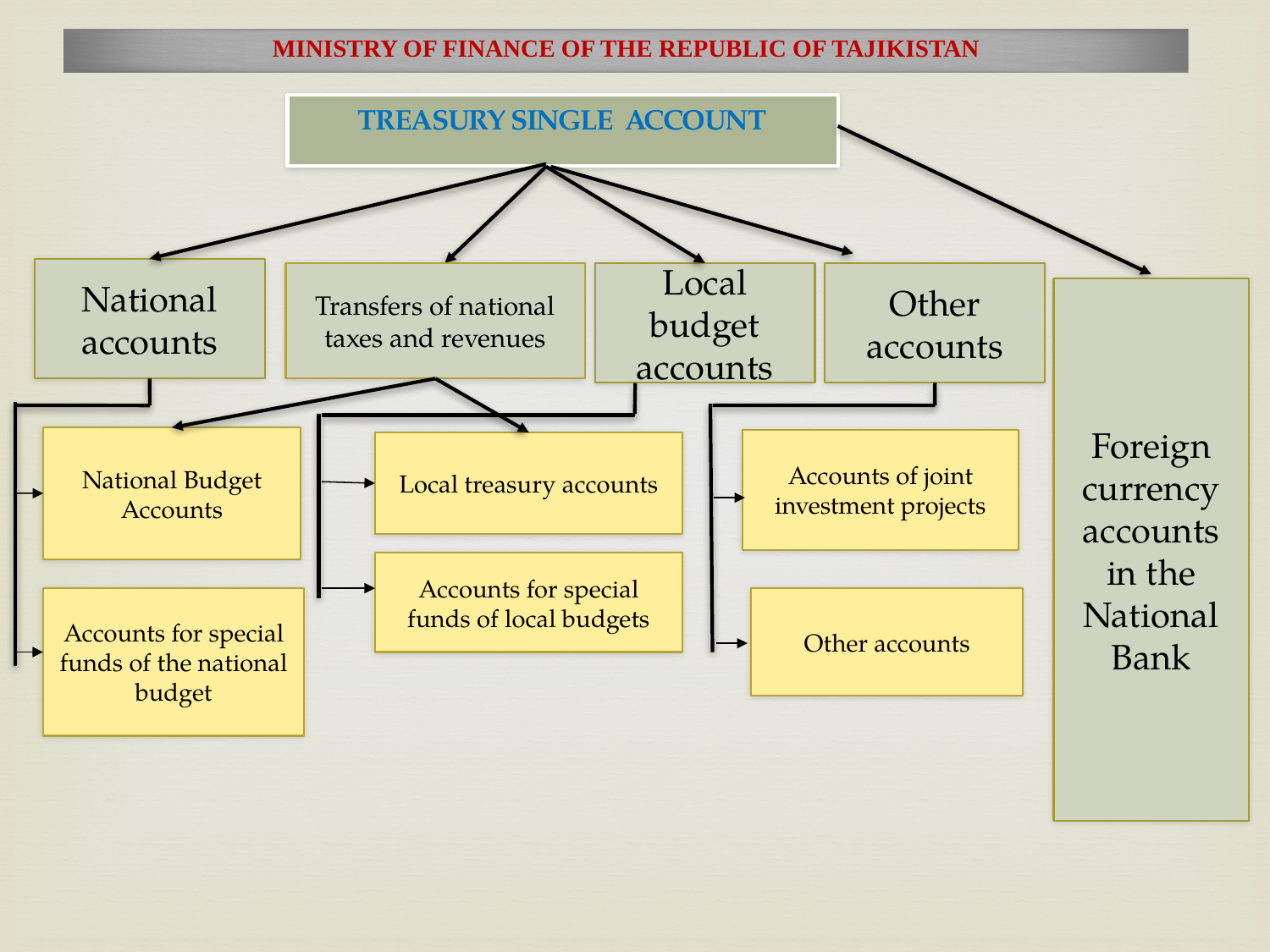

Ministry of Finance of the Republic of Tajikistan

Treasury single  account
National accounts
Local budget accounts
Other accounts
Foreign currency accounts in the National Bank
Transfers of national taxes and revenues
National Budget Accounts
Accounts of joint investment projects
Local treasury accounts
Accounts for special funds of local budgets
Accounts for special funds of the national budget
Other accounts